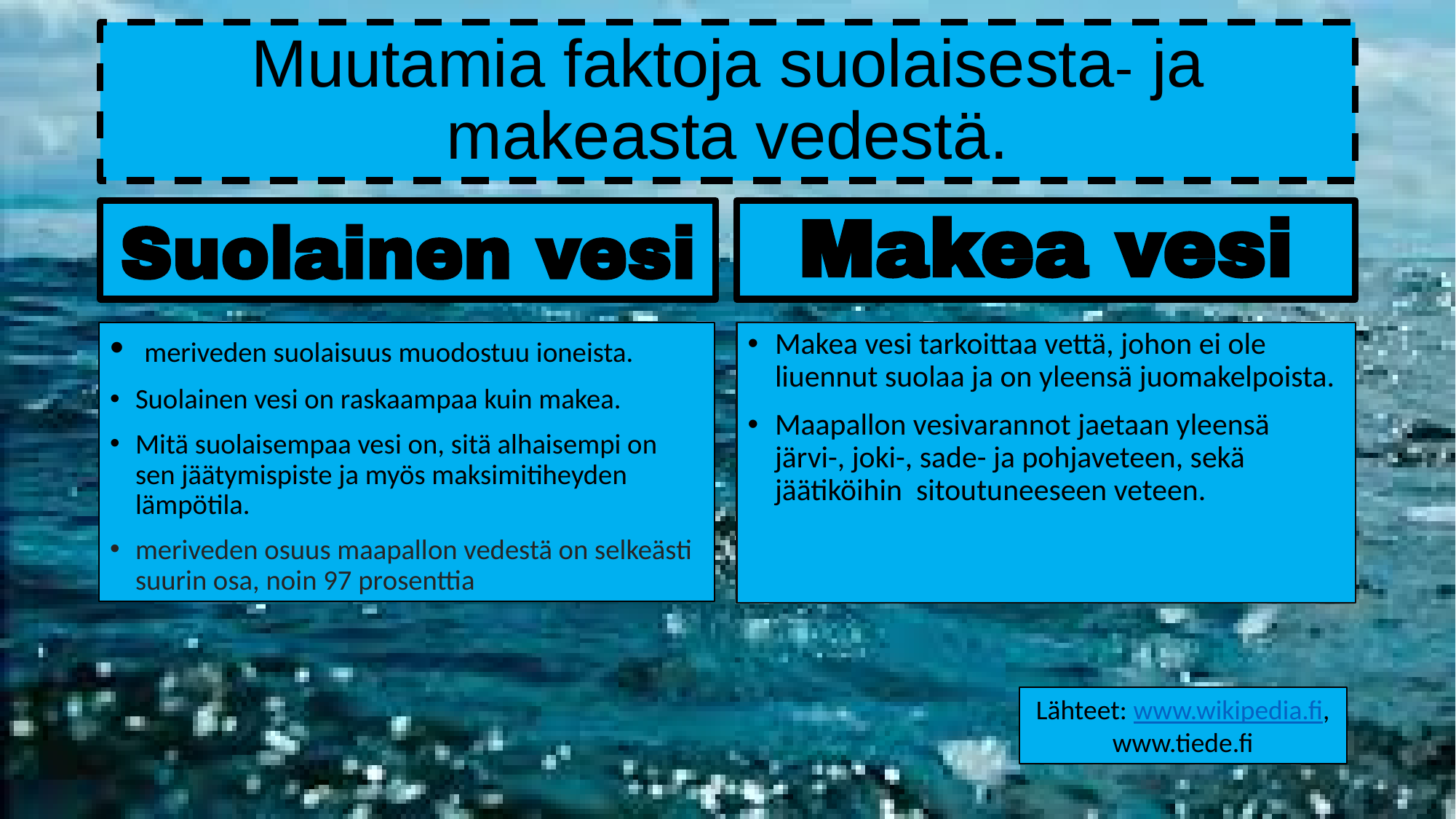

# Muutamia faktoja suolaisesta- ja makeasta vedestä.
Suolainen vesi
Makea vesi
 meriveden suolaisuus muodostuu ioneista.
Suolainen vesi on raskaampaa kuin makea.
Mitä suolaisempaa vesi on, sitä alhaisempi on sen jäätymispiste ja myös maksimitiheyden lämpötila.
meriveden osuus maapallon vedestä on selkeästi suurin osa, noin 97 prosenttia

Makea vesi tarkoittaa vettä, johon ei ole liuennut suolaa ja on yleensä juomakelpoista.
Maapallon vesivarannot jaetaan yleensä  järvi-, joki-, sade- ja pohjaveteen, sekä jäätiköihin  sitoutuneeseen veteen.

Lähteet: www.wikipedia.fi, www.tiede.fi